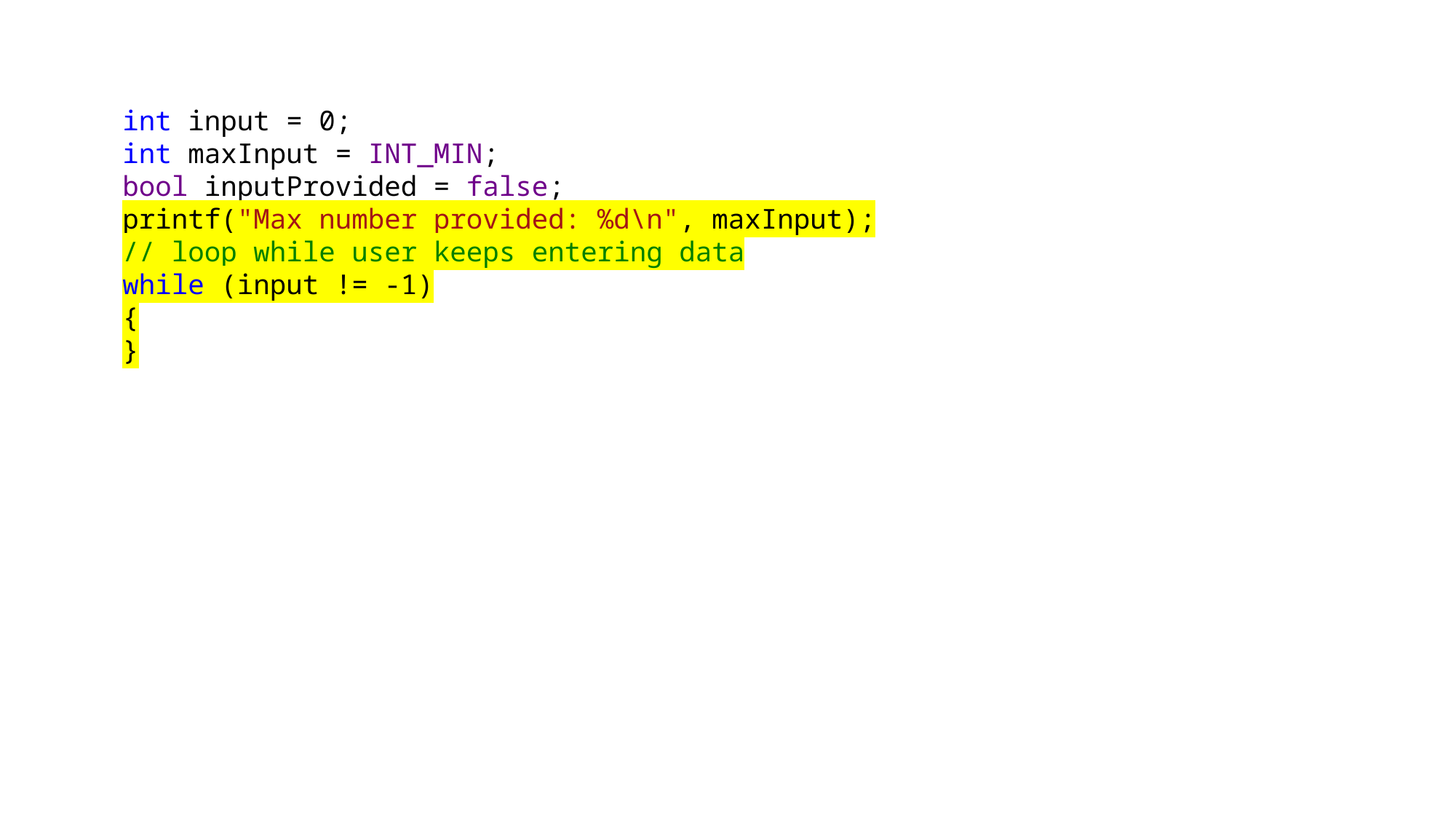

int input = 0;
int maxInput = INT_MIN;
bool inputProvided = false;
printf("Max number provided: %d\n", maxInput);
// loop while user keeps entering data
while (input != -1)
{
}